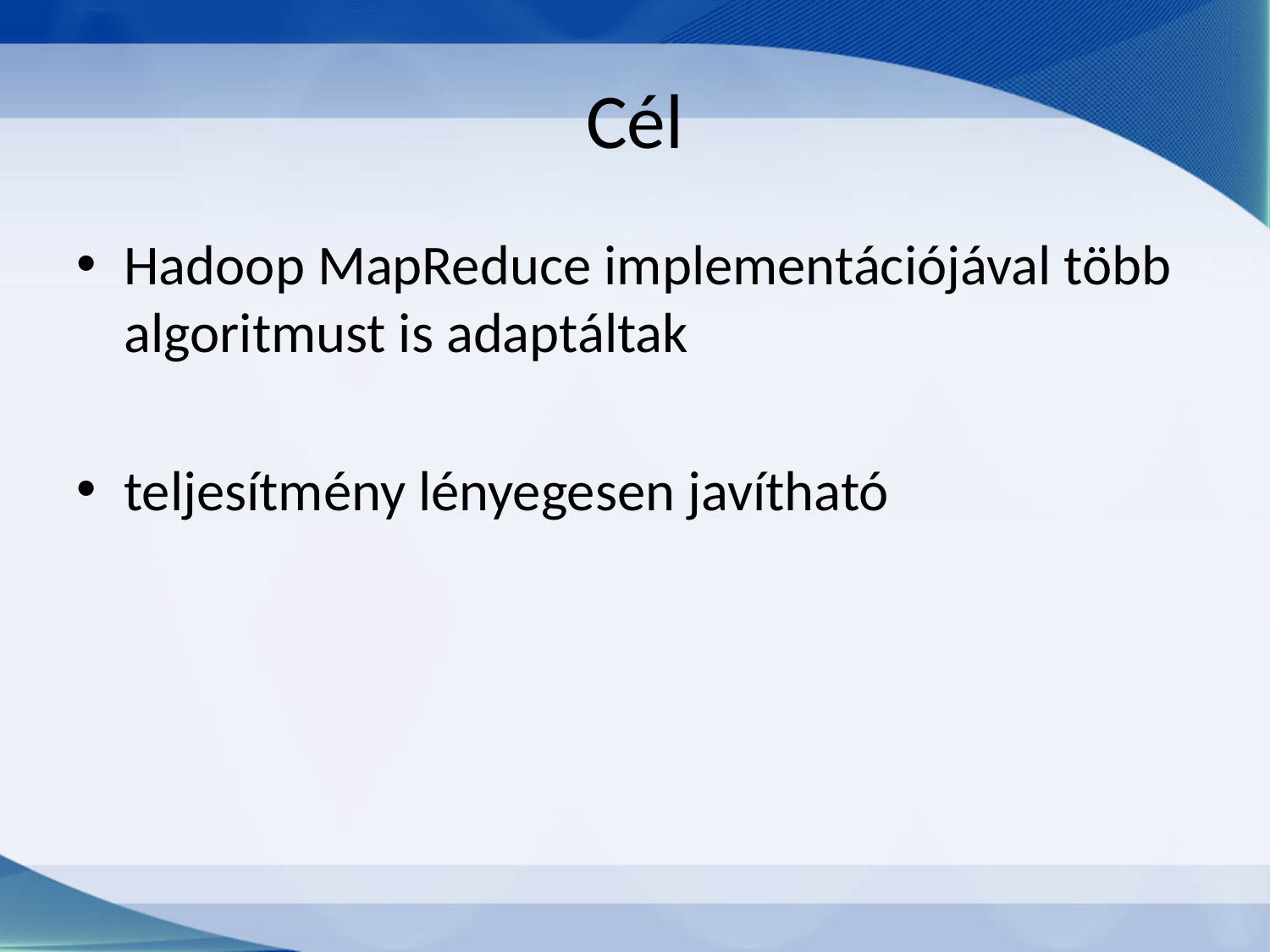

# Cél
Hadoop MapReduce implementációjával több algoritmust is adaptáltak

teljesítmény lényegesen javítható